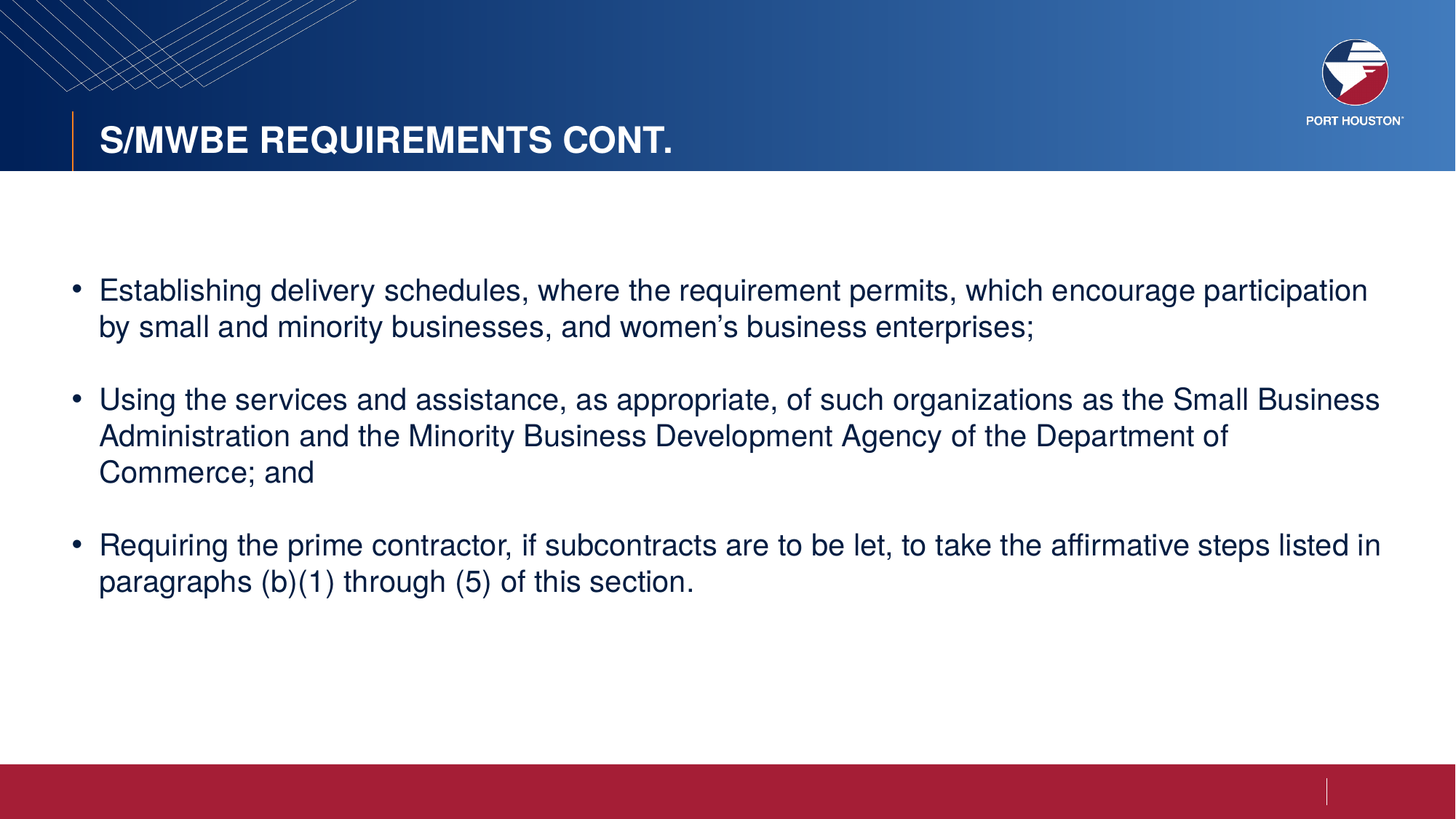

# S/MWBE REQUIREMENTS CONT.
Establishing delivery schedules, where the requirement permits, which encourage participation by small and minority businesses, and women’s business enterprises;

Using the services and assistance, as appropriate, of such organizations as the Small Business Administration and the Minority Business Development Agency of the Department of Commerce; and

Requiring the prime contractor, if subcontracts are to be let, to take the affirmative steps listed in paragraphs (b)(1) through (5) of this section.